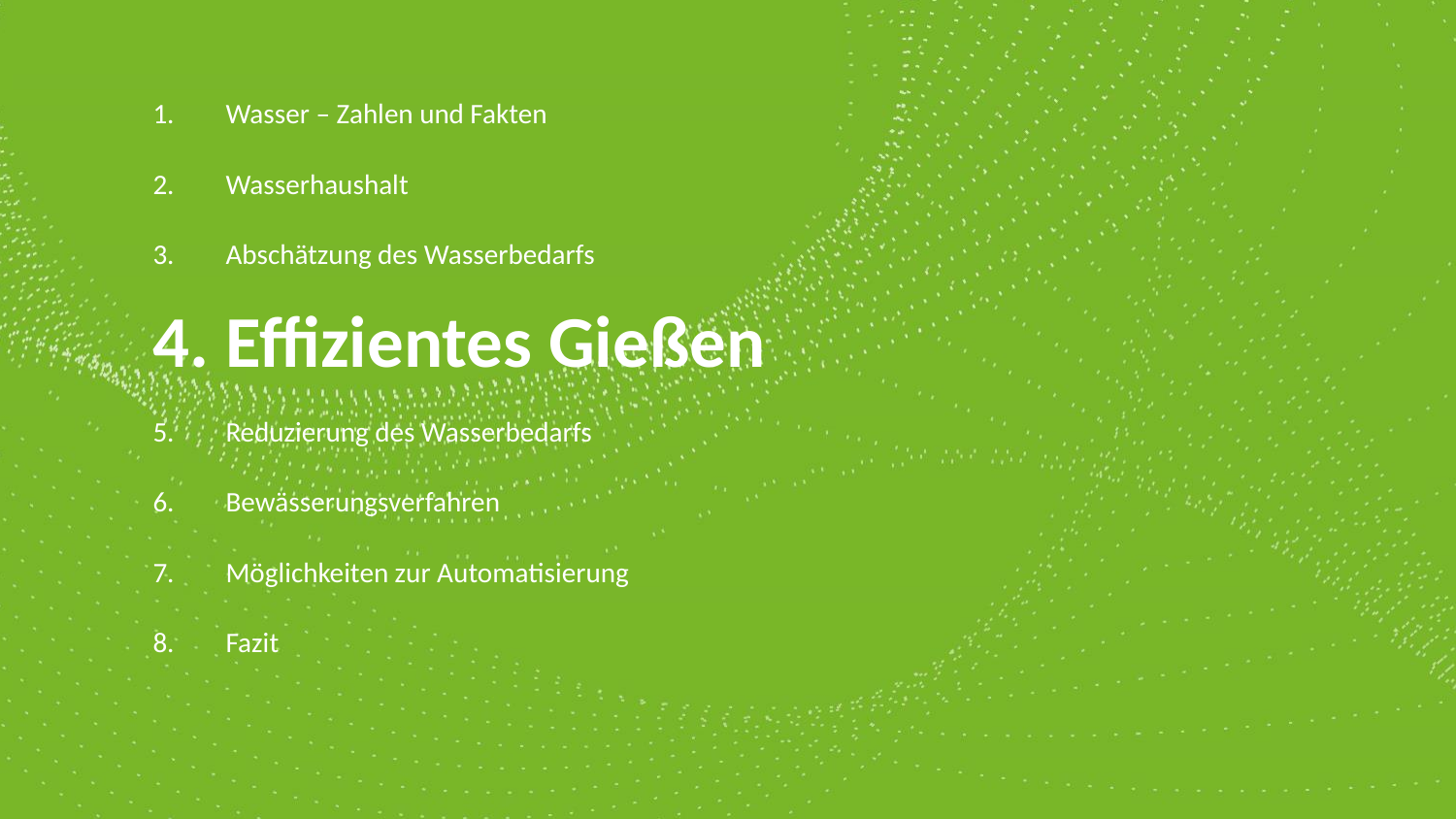

Wasser – Zahlen und Fakten
Wasserhaushalt
Abschätzung des Wasserbedarfs

Reduzierung des Wasserbedarfs
Bewässerungsverfahren
Möglichkeiten zur Automatisierung
Fazit

4. Effizientes Gießen